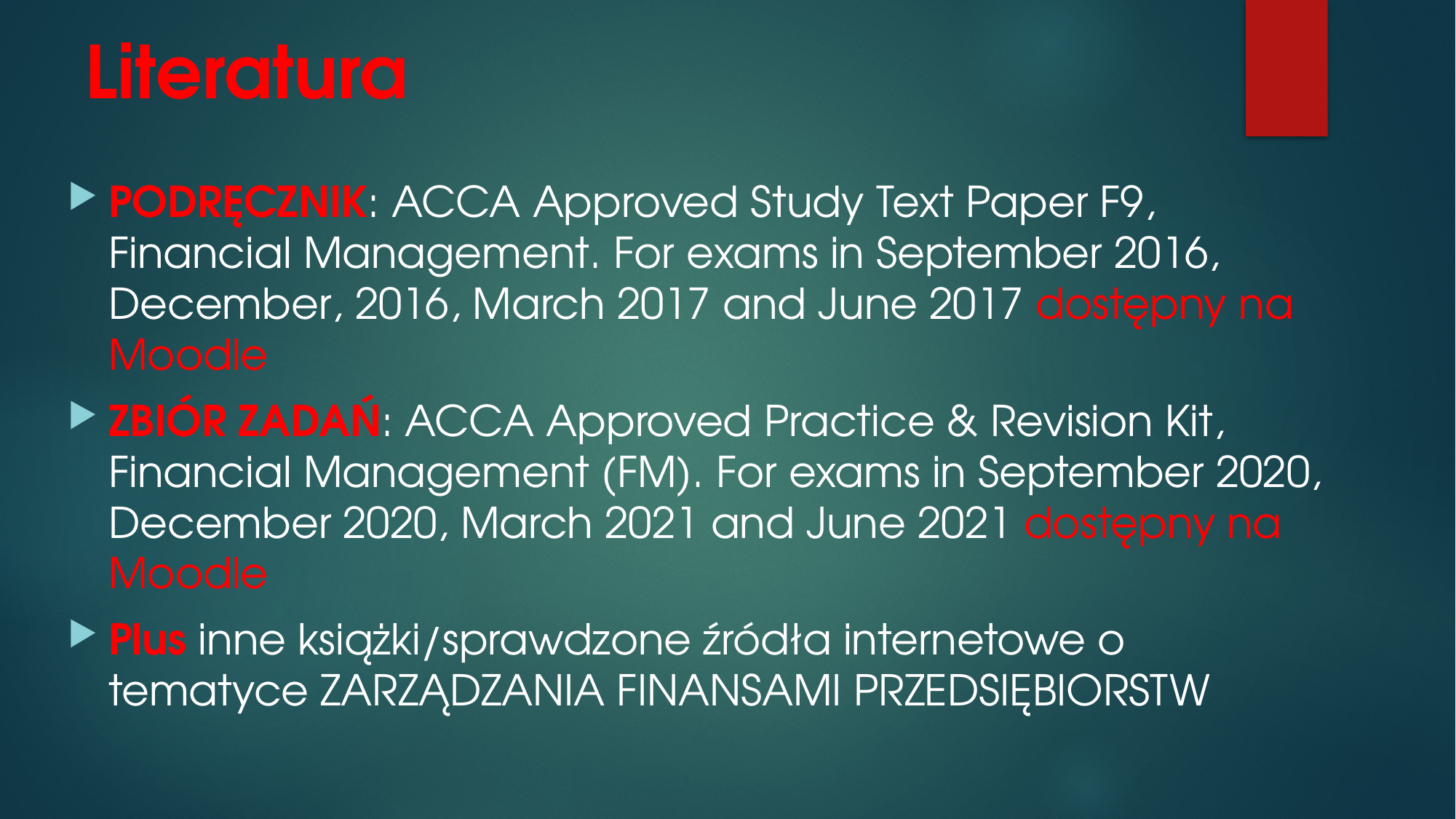

# Literatura
PODRĘCZNIK: ACCA Approved Study Text Paper F9, Financial Management. For exams in September 2016, December, 2016, March 2017 and June 2017 dostępny na Moodle
ZBIÓR ZADAŃ: ACCA Approved Practice & Revision Kit, Financial Management (FM). For exams in September 2020, December 2020, March 2021 and June 2021 dostępny na Moodle
Plus inne książki/sprawdzone źródła internetowe o tematyce ZARZĄDZANIA FINANSAMI PRZEDSIĘBIORSTW